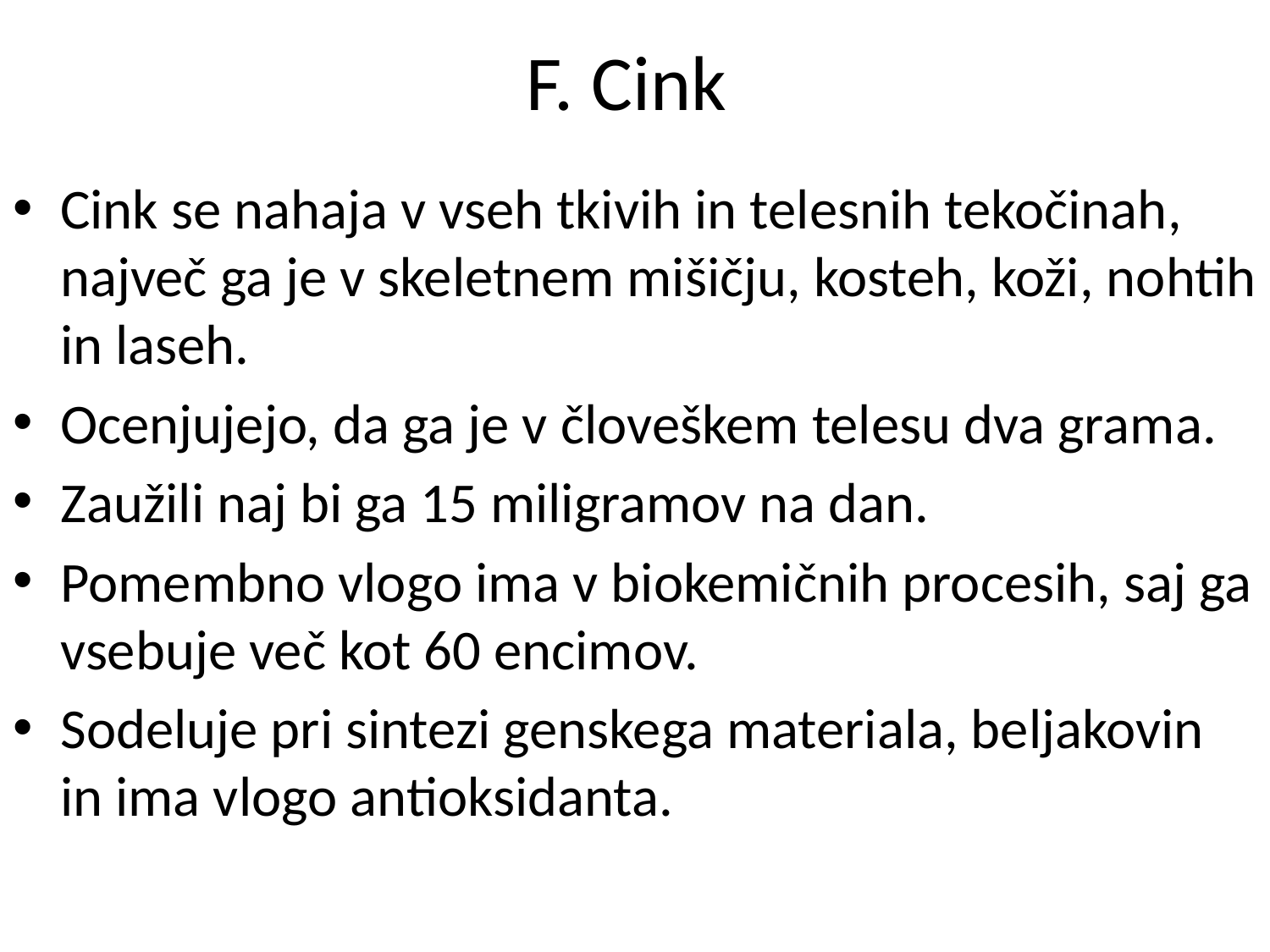

# F. Cink
Cink se nahaja v vseh tkivih in telesnih tekočinah, največ ga je v skeletnem mišičju, kosteh, koži, nohtih in laseh.
Ocenjujejo, da ga je v človeškem telesu dva grama.
Zaužili naj bi ga 15 miligramov na dan.
Pomembno vlogo ima v biokemičnih procesih, saj ga vsebuje več kot 60 encimov.
Sodeluje pri sintezi genskega materiala, beljakovin in ima vlogo antioksidanta.